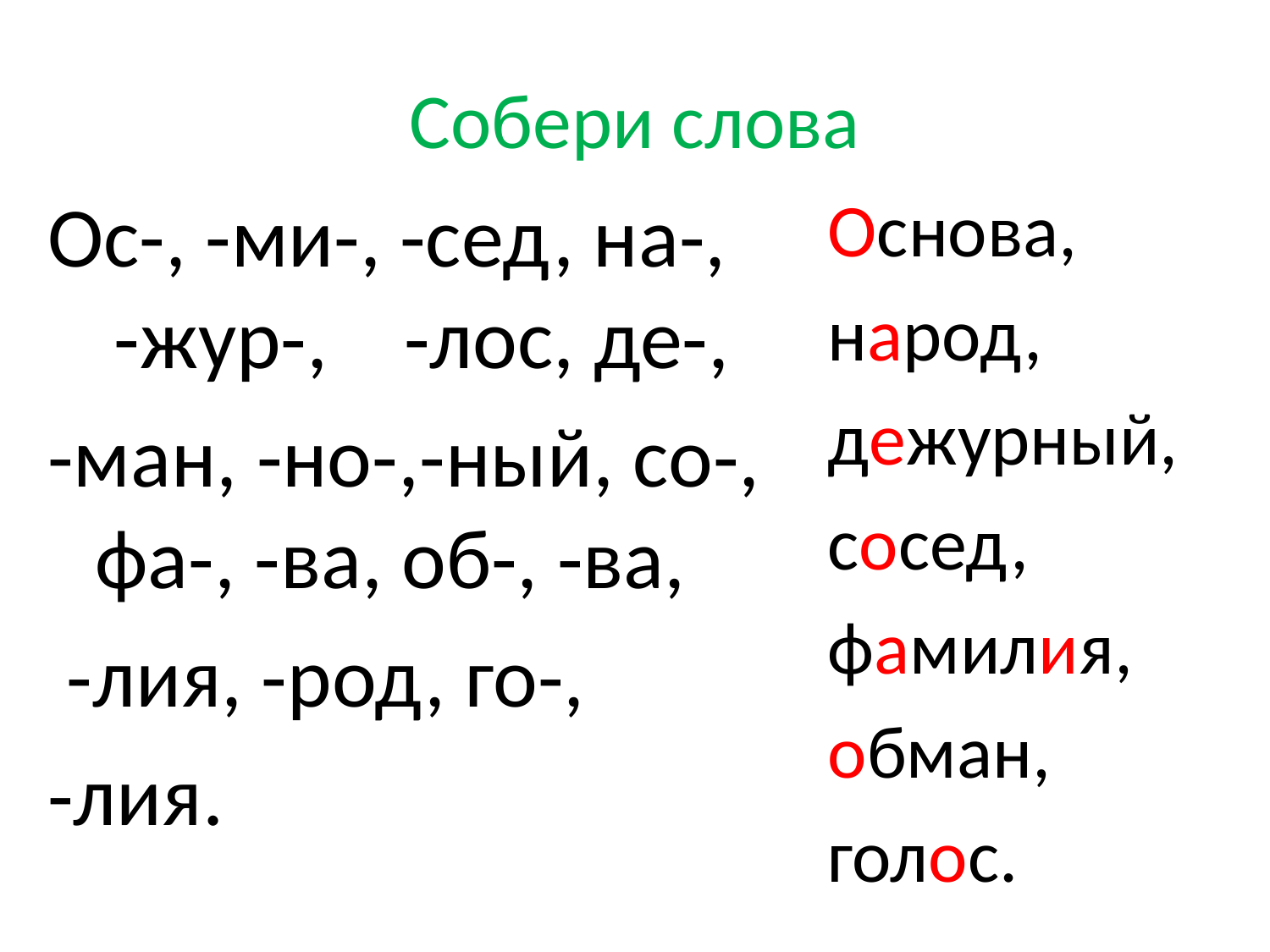

# Собери слова
Ос-, -ми-, -сед, на-,   -жур-,    -лос, де-,
-ман, -но-,-ный, со-, фа-, -ва, об-, -ва,
 -лия, -род, го-,
-лия.
Основа,
народ,
дежурный,
сосед,
фамилия,
обман,
голос.